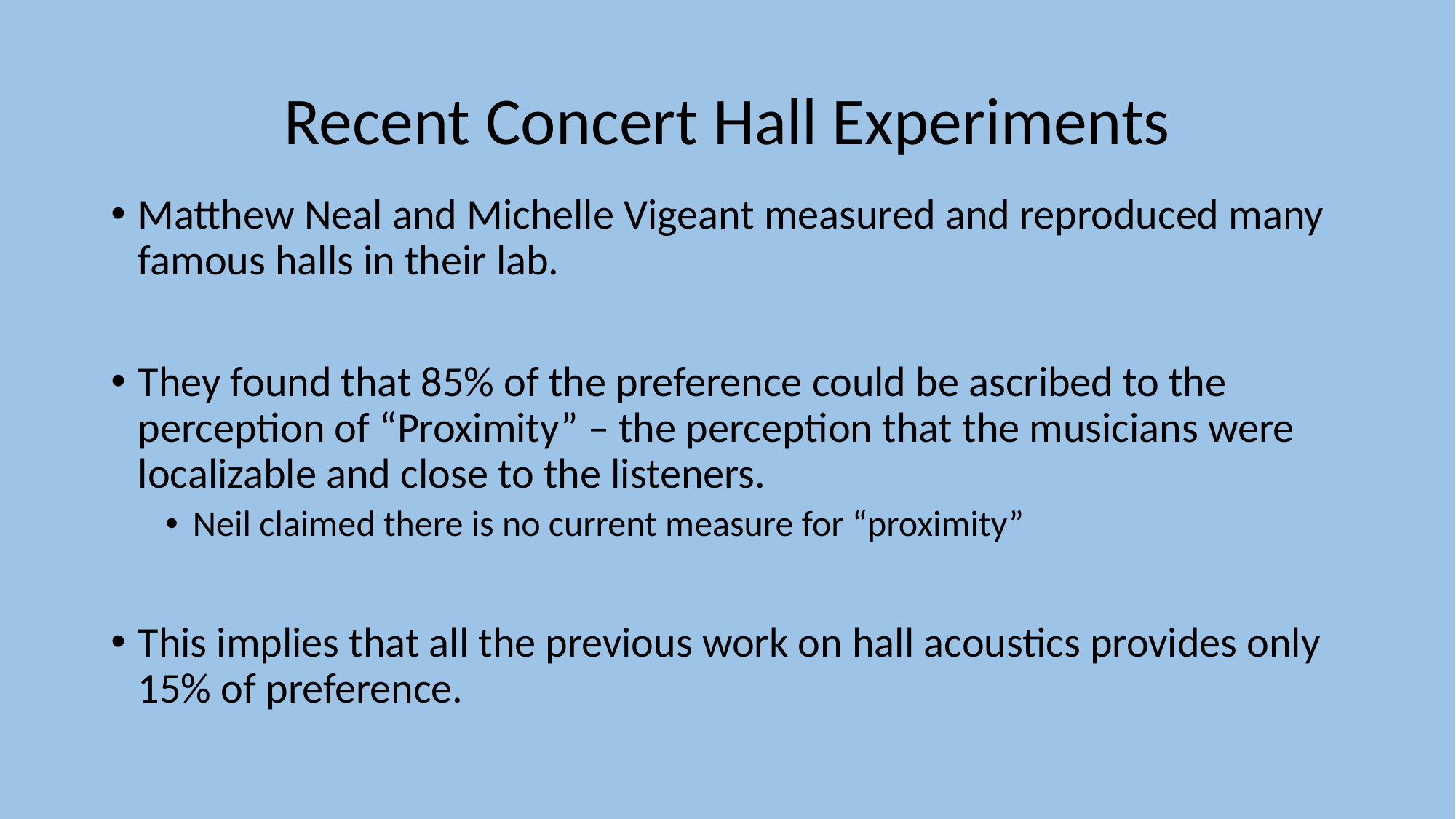

# Recent Concert Hall Experiments
Matthew Neal and Michelle Vigeant measured and reproduced many famous halls in their lab.

They found that 85% of the preference could be ascribed to the perception of “Proximity” – the perception that the musicians were localizable and close to the listeners.
Neil claimed there is no current measure for “proximity”

This implies that all the previous work on hall acoustics provides only 15% of preference.